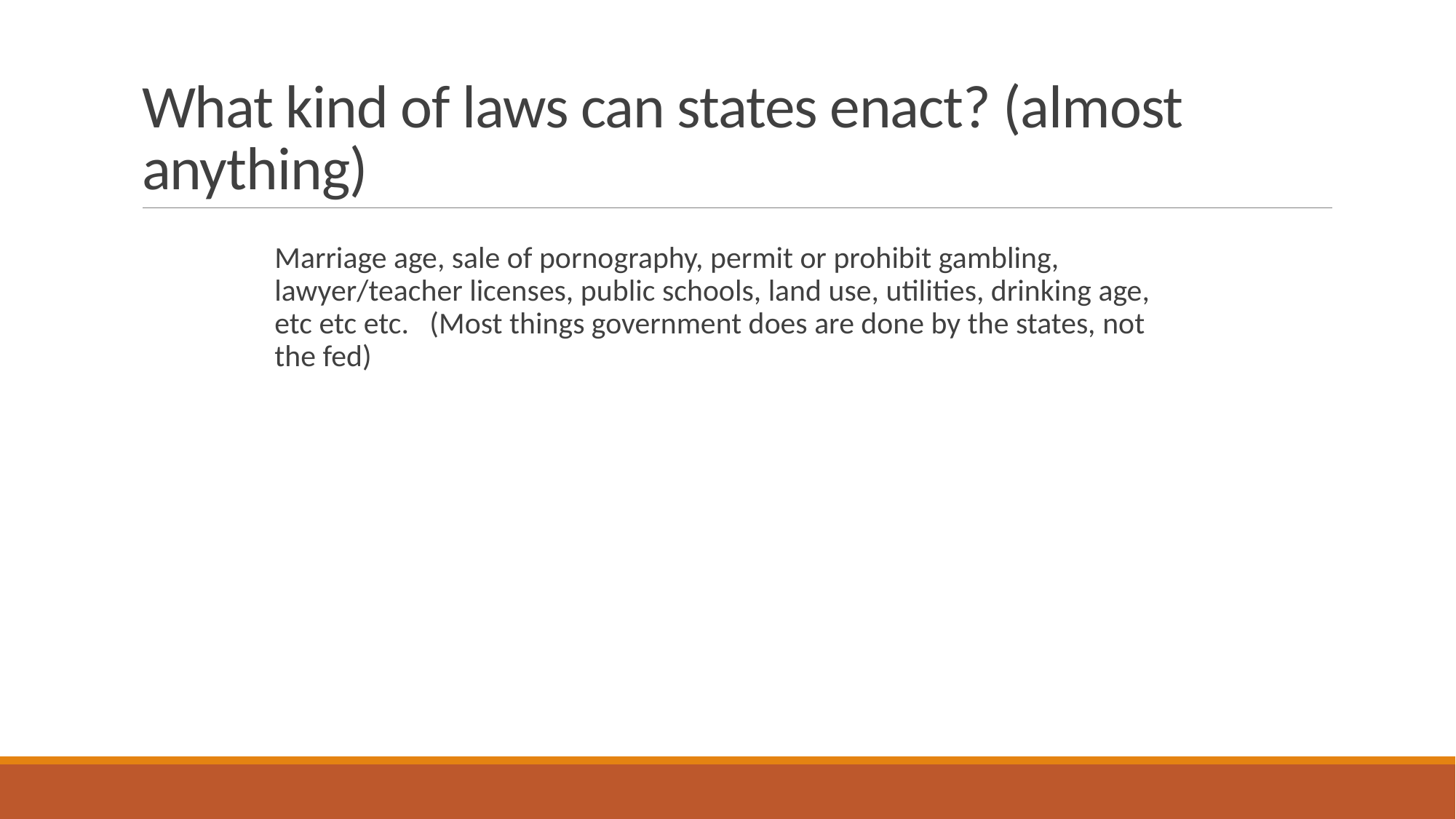

# What kind of laws can states enact? (almost anything)
Marriage age, sale of pornography, permit or prohibit gambling, lawyer/teacher licenses, public schools, land use, utilities, drinking age, etc etc etc.   (Most things government does are done by the states, not the fed)